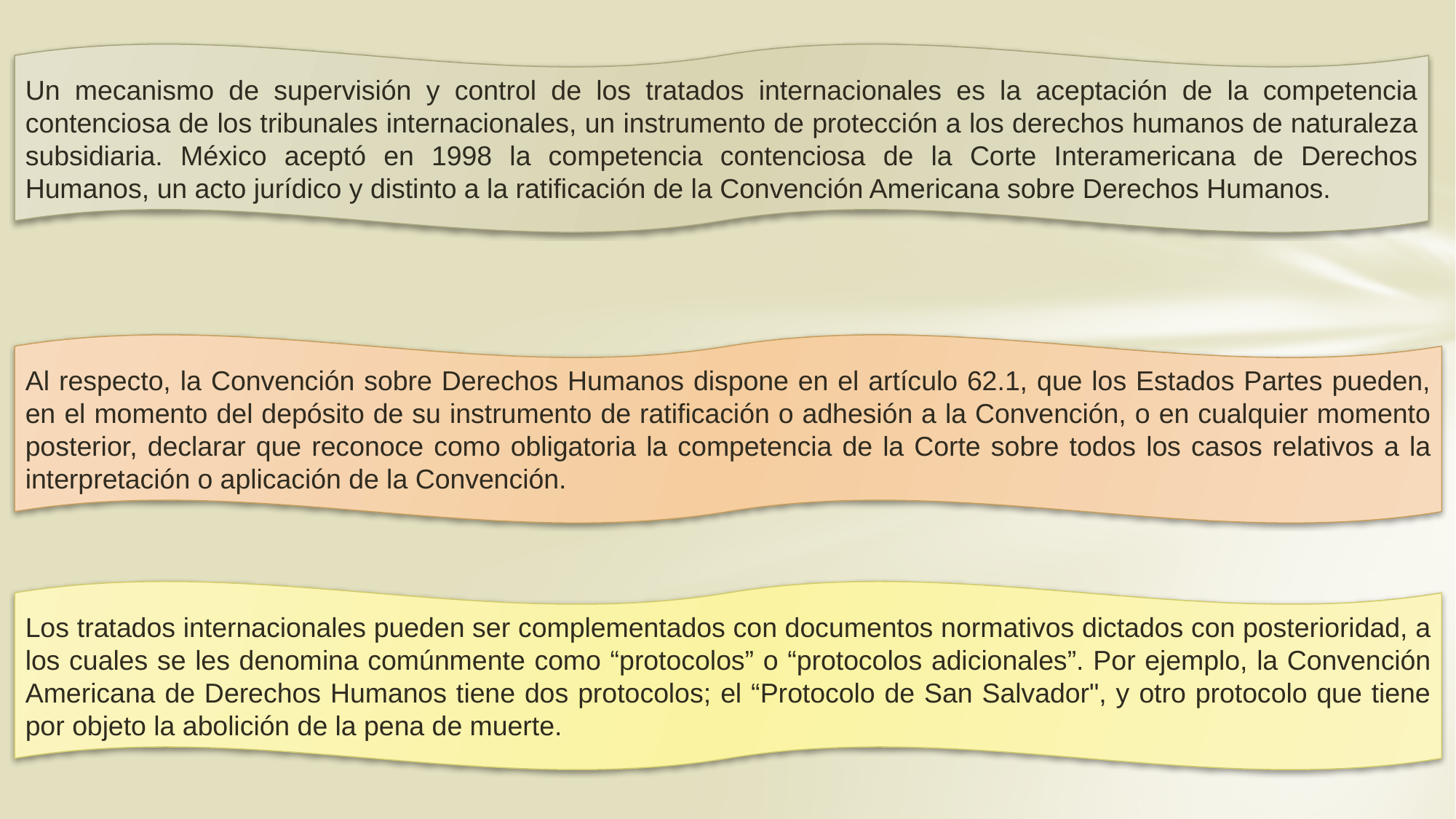

Un mecanismo de supervisión y control de los tratados internacionales es la aceptación de la competencia contenciosa de los tribunales internacionales, un instrumento de protección a los derechos humanos de naturaleza subsidiaria. México aceptó en 1998 la competencia contenciosa de la Corte Interamericana de Derechos Humanos, un acto jurídico y distinto a la ratificación de la Convención Americana sobre Derechos Humanos.
Al respecto, la Convención sobre Derechos Humanos dispone en el artículo 62.1, que los Estados Partes pueden, en el momento del depósito de su instrumento de ratificación o adhesión a la Convención, o en cualquier momento posterior, declarar que reconoce como obligatoria la competencia de la Corte sobre todos los casos relativos a la interpretación o aplicación de la Convención.
Los tratados internacionales pueden ser complementados con documentos normativos dictados con posterioridad, a los cuales se les denomina comúnmente como “protocolos” o “protocolos adicionales”. Por ejemplo, la Convención Americana de Derechos Humanos tiene dos protocolos; el “Protocolo de San Salvador", y otro protocolo que tiene por objeto la abolición de la pena de muerte.